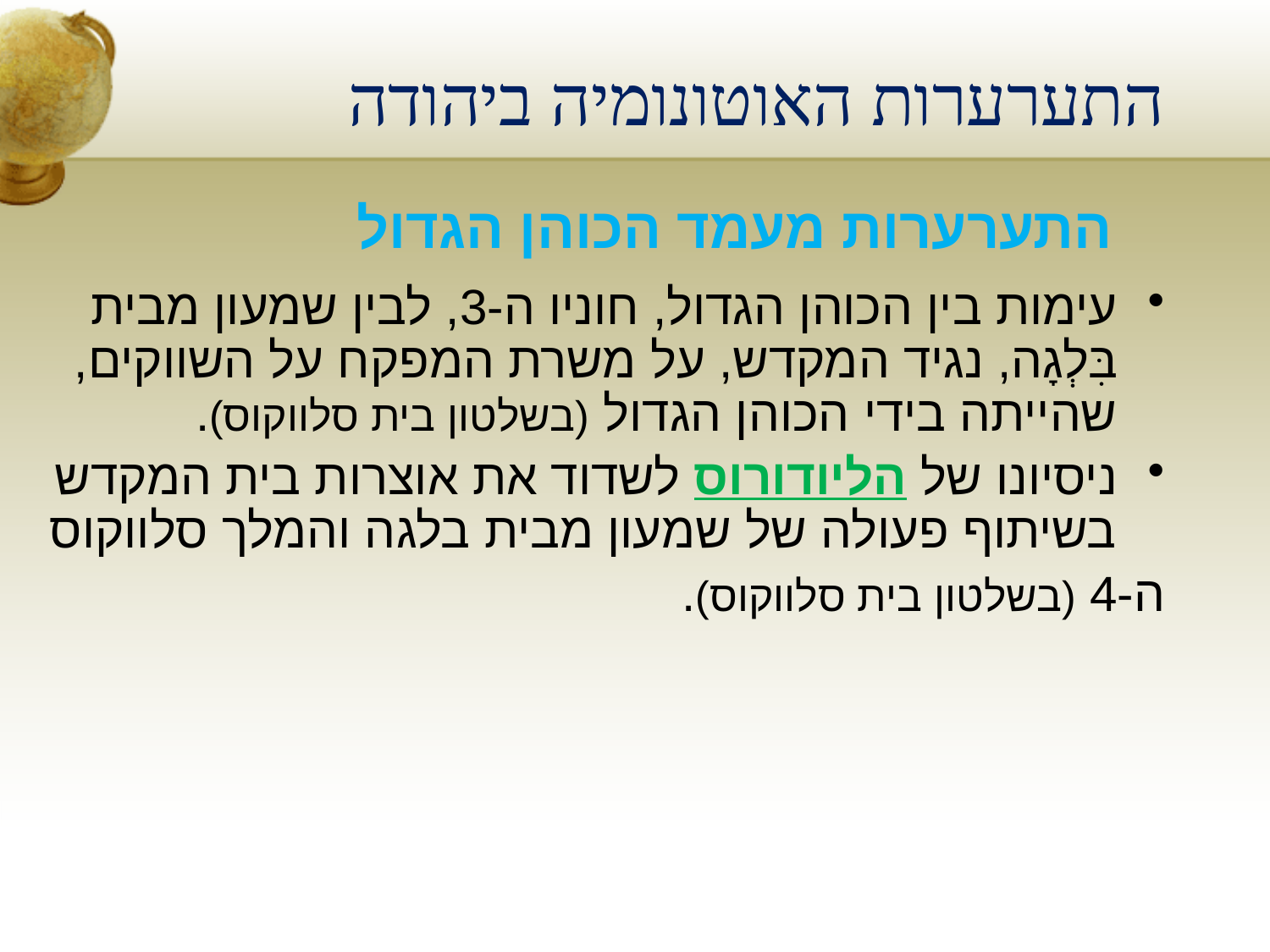

# התערערות האוטונומיה ביהודה
התערערות מעמד הכוהן הגדול

עימות בין הכוהן הגדול, חוניו ה-3, לבין שמעון מבית בִּלְגָה, נגיד המקדש, על משרת המפקח על השווקים, שהייתה בידי הכוהן הגדול (בשלטון בית סלווקוס).
ניסיונו של הליודורוס לשדוד את אוצרות בית המקדש בשיתוף פעולה של שמעון מבית בלגה והמלך סלווקוס
	ה-4 (בשלטון בית סלווקוס).